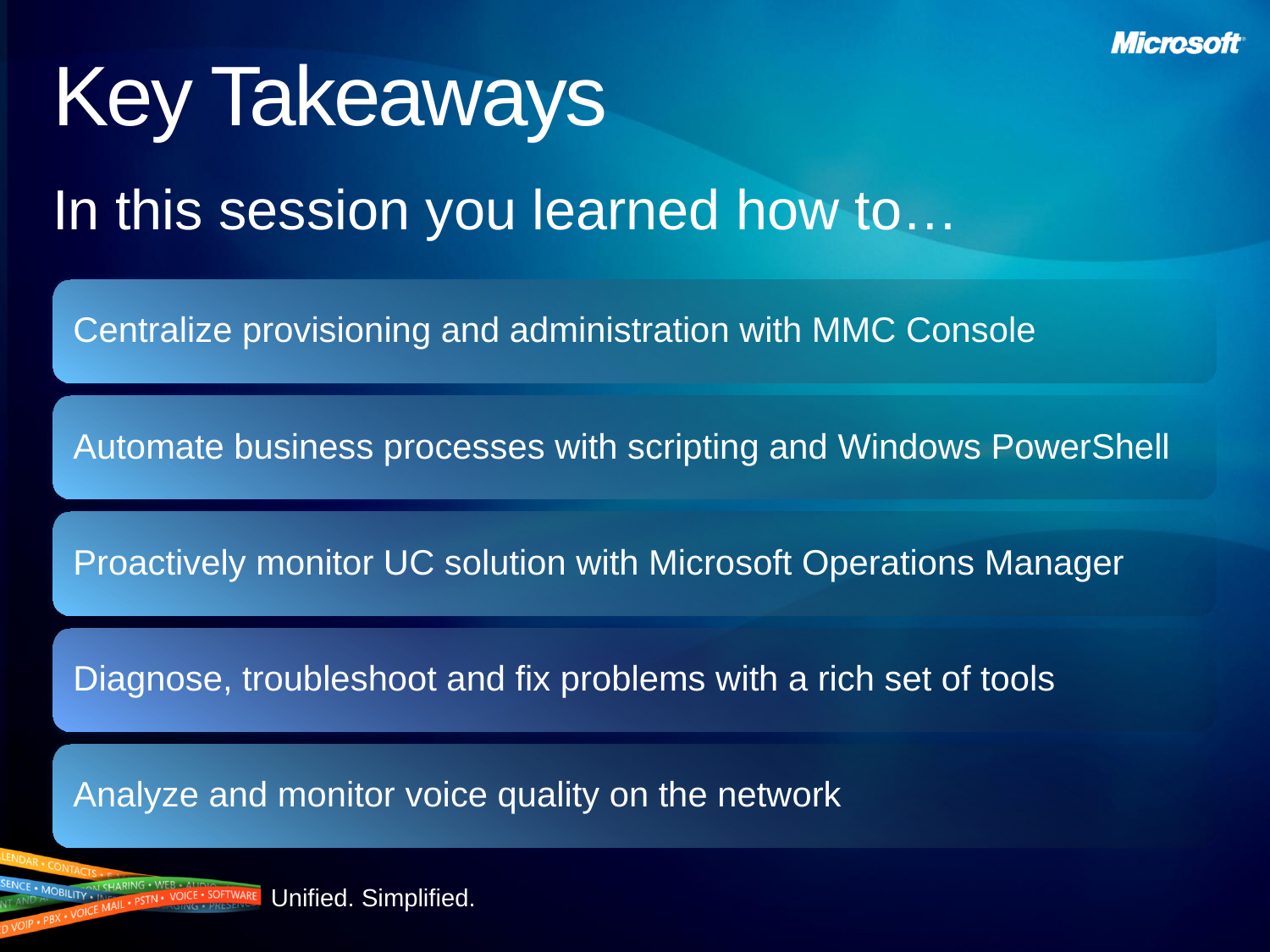

# Key Takeaways
In this session you learned how to…
Centralize provisioning and administration with MMC Console
Automate business processes with scripting and Windows PowerShell
Proactively monitor UC solution with Microsoft Operations Manager
Diagnose, troubleshoot and fix problems with a rich set of tools
Analyze and monitor voice quality on the network